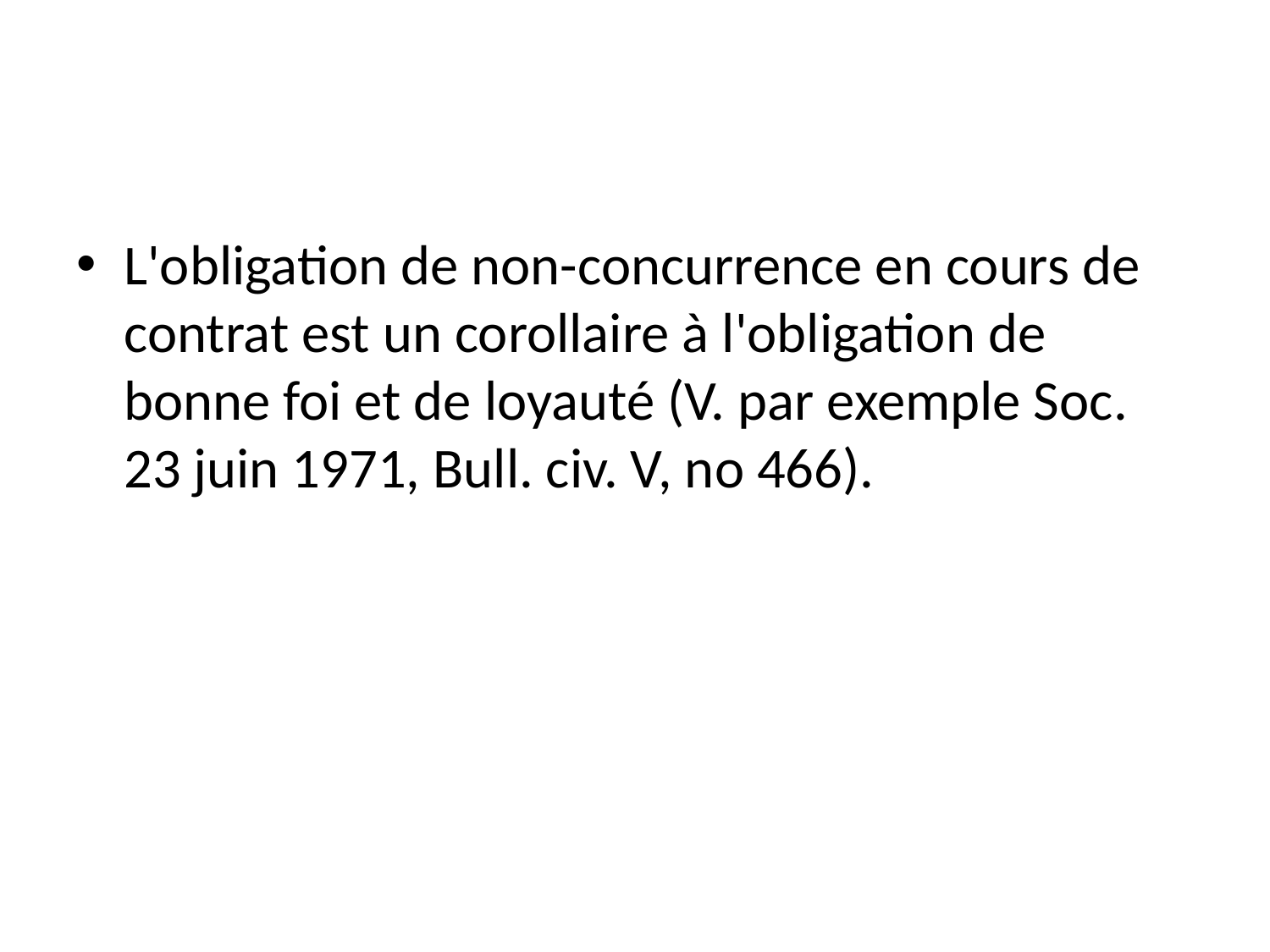

#
L'obligation de non-concurrence en cours de contrat est un corollaire à l'obligation de bonne foi et de loyauté (V. par exemple Soc. 23 juin 1971, Bull. civ. V, no 466).